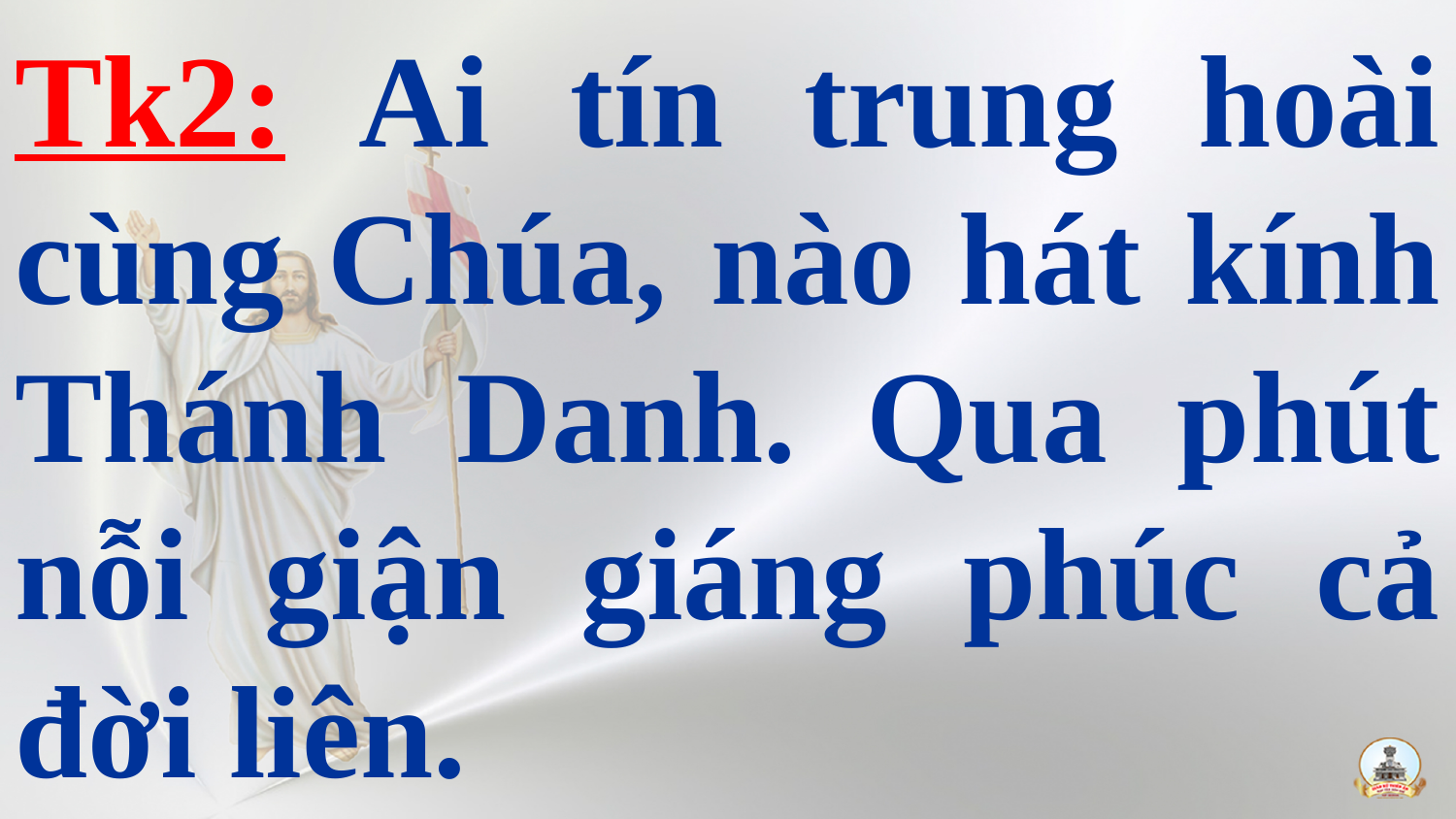

# Tk2: Ai tín trung hoài cùng Chúa, nào hát kính Thánh Danh. Qua phút nỗi giận giáng phúc cả đời liên.